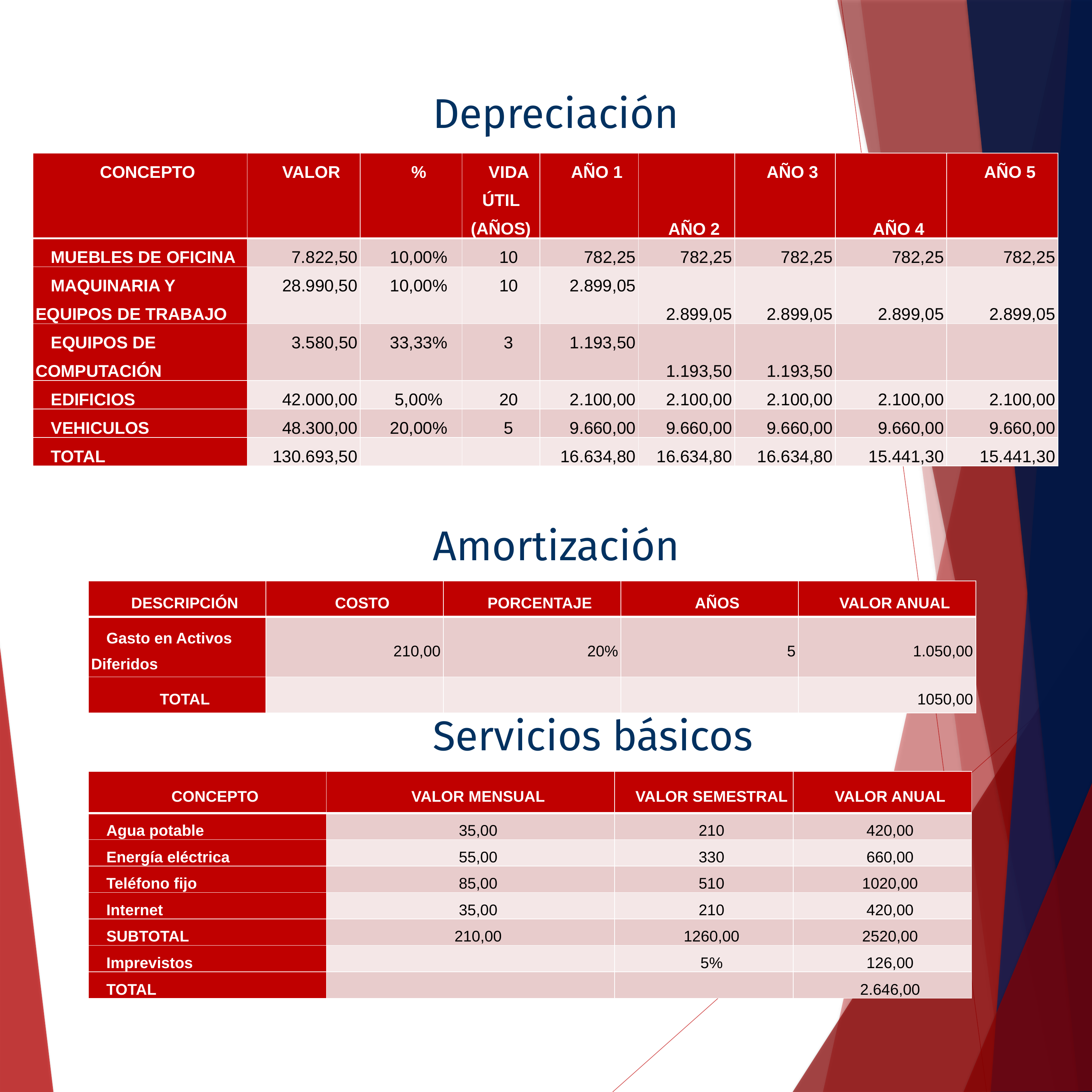

Depreciación
| CONCEPTO | VALOR | % | VIDA ÚTIL (AÑOS) | AÑO 1 | AÑO 2 | AÑO 3 | AÑO 4 | AÑO 5 |
| --- | --- | --- | --- | --- | --- | --- | --- | --- |
| MUEBLES DE OFICINA | 7.822,50 | 10,00% | 10 | 782,25 | 782,25 | 782,25 | 782,25 | 782,25 |
| MAQUINARIA Y EQUIPOS DE TRABAJO | 28.990,50 | 10,00% | 10 | 2.899,05 | 2.899,05 | 2.899,05 | 2.899,05 | 2.899,05 |
| EQUIPOS DE COMPUTACIÓN | 3.580,50 | 33,33% | 3 | 1.193,50 | 1.193,50 | 1.193,50 |  |  |
| EDIFICIOS | 42.000,00 | 5,00% | 20 | 2.100,00 | 2.100,00 | 2.100,00 | 2.100,00 | 2.100,00 |
| VEHICULOS | 48.300,00 | 20,00% | 5 | 9.660,00 | 9.660,00 | 9.660,00 | 9.660,00 | 9.660,00 |
| TOTAL | 130.693,50 |  |  | 16.634,80 | 16.634,80 | 16.634,80 | 15.441,30 | 15.441,30 |
Amortización
| DESCRIPCIÓN | COSTO | PORCENTAJE | AÑOS | VALOR ANUAL |
| --- | --- | --- | --- | --- |
| Gasto en Activos Diferidos | 210,00 | 20% | 5 | 1.050,00 |
| TOTAL |  |  |  | 1050,00 |
Servicios básicos
| CONCEPTO | VALOR MENSUAL | VALOR SEMESTRAL | VALOR ANUAL |
| --- | --- | --- | --- |
| Agua potable | 35,00 | 210 | 420,00 |
| Energía eléctrica | 55,00 | 330 | 660,00 |
| Teléfono fijo | 85,00 | 510 | 1020,00 |
| Internet | 35,00 | 210 | 420,00 |
| SUBTOTAL | 210,00 | 1260,00 | 2520,00 |
| Imprevistos |  | 5% | 126,00 |
| TOTAL |  |  | 2.646,00 |